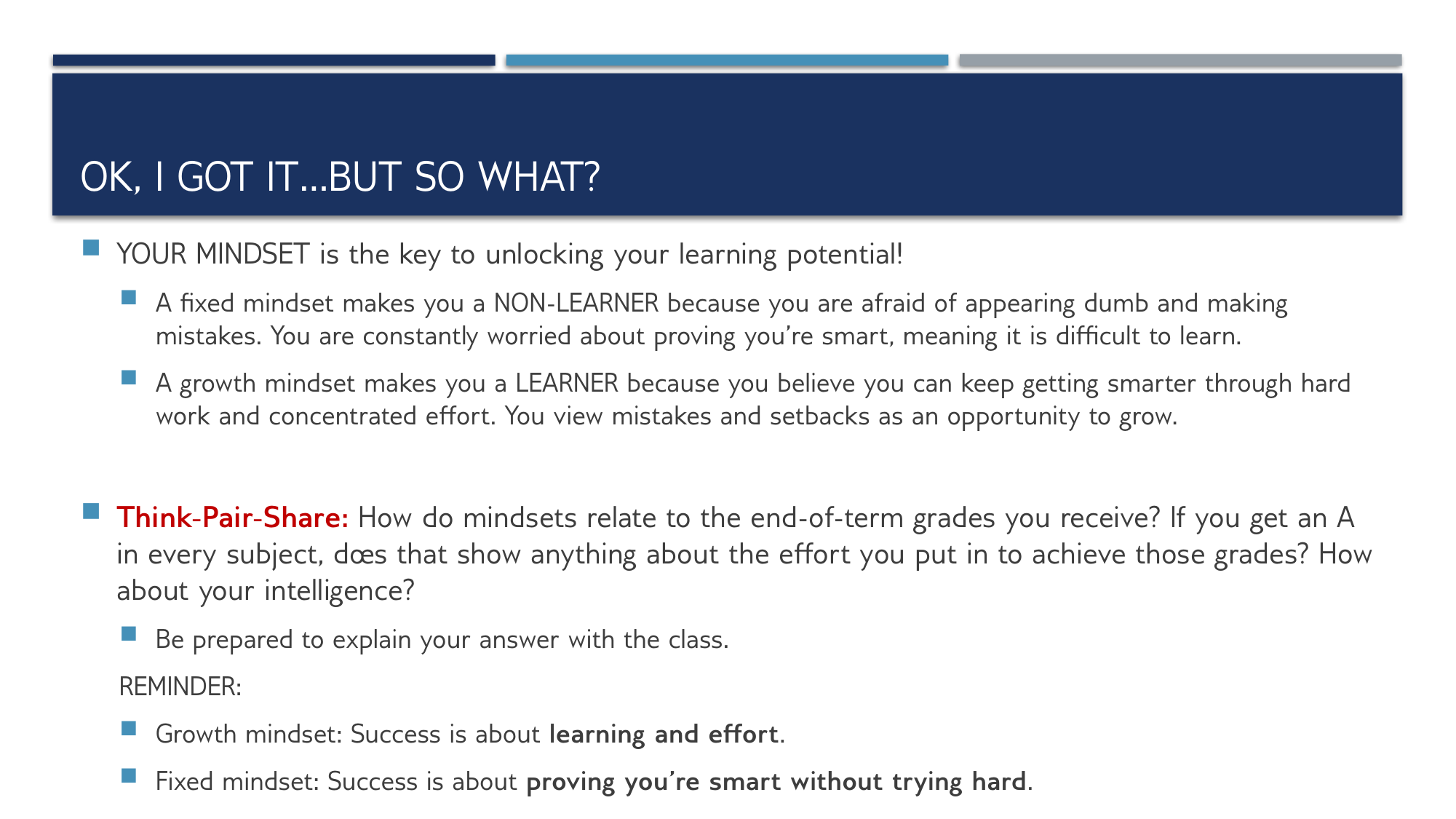

# OK, I got it…but so what?
YOUR MINDSET is the key to unlocking your learning potential!
A fixed mindset makes you a NON-LEARNER because you are afraid of appearing dumb and making mistakes. You are constantly worried about proving you’re smart, meaning it is difficult to learn.
A growth mindset makes you a LEARNER because you believe you can keep getting smarter through hard work and concentrated effort. You view mistakes and setbacks as an opportunity to grow.

Think-Pair-Share: How do mindsets relate to the end-of-term grades you receive? If you get an A in every subject, does that show anything about the effort you put in to achieve those grades? How about your intelligence?
Be prepared to explain your answer with the class.
REMINDER:
Growth mindset: Success is about learning and effort.
Fixed mindset: Success is about proving you’re smart without trying hard.